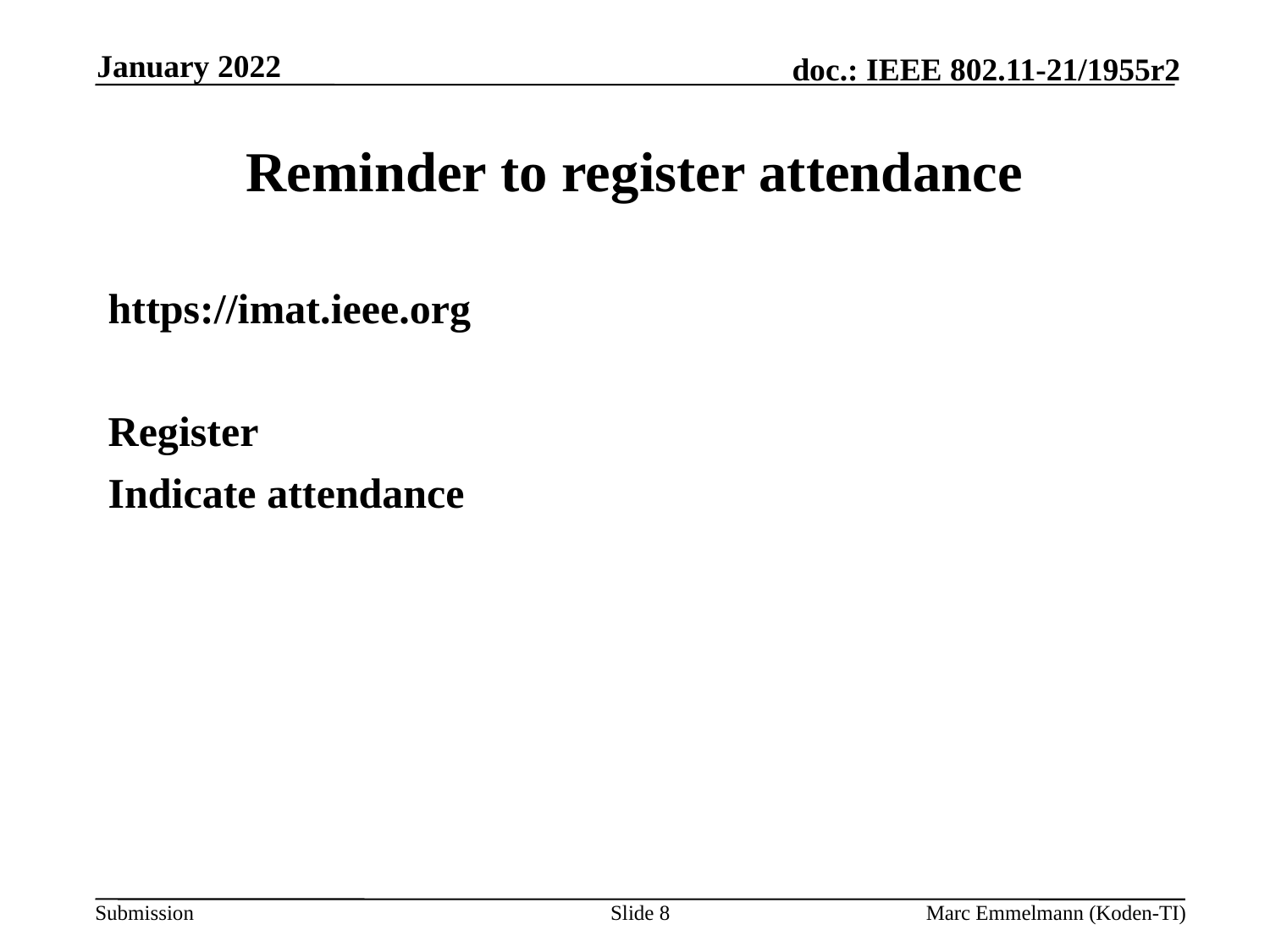

January 2022
# Reminder to register attendance
https://imat.ieee.org

Register
Indicate attendance

Slide 8
Marc Emmelmann (Koden-TI)